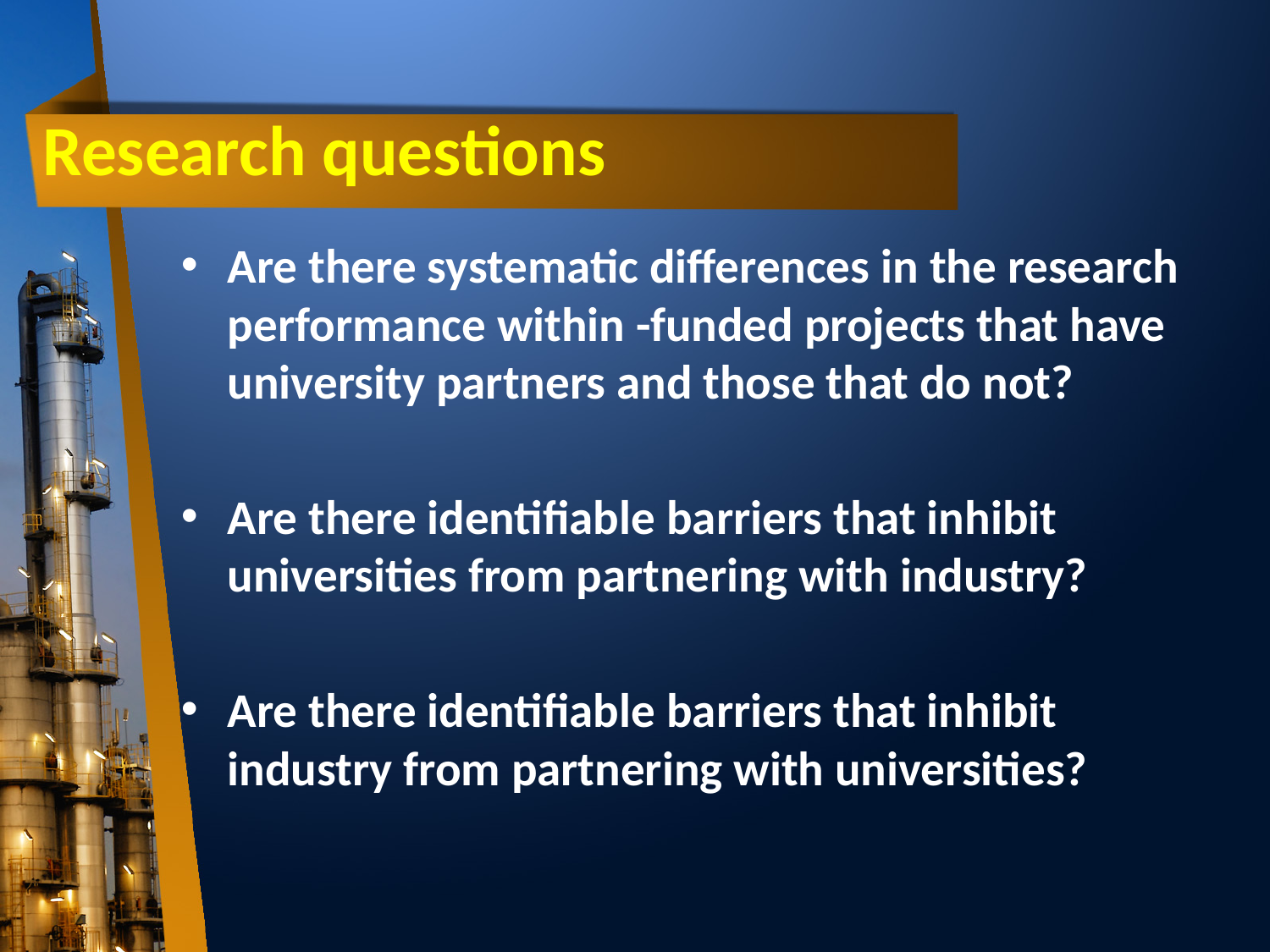

# Research questions
Are there systematic differences in the research performance within -funded projects that have university partners and those that do not?

Are there identifiable barriers that inhibit universities from partnering with industry?

Are there identifiable barriers that inhibit industry from partnering with universities?